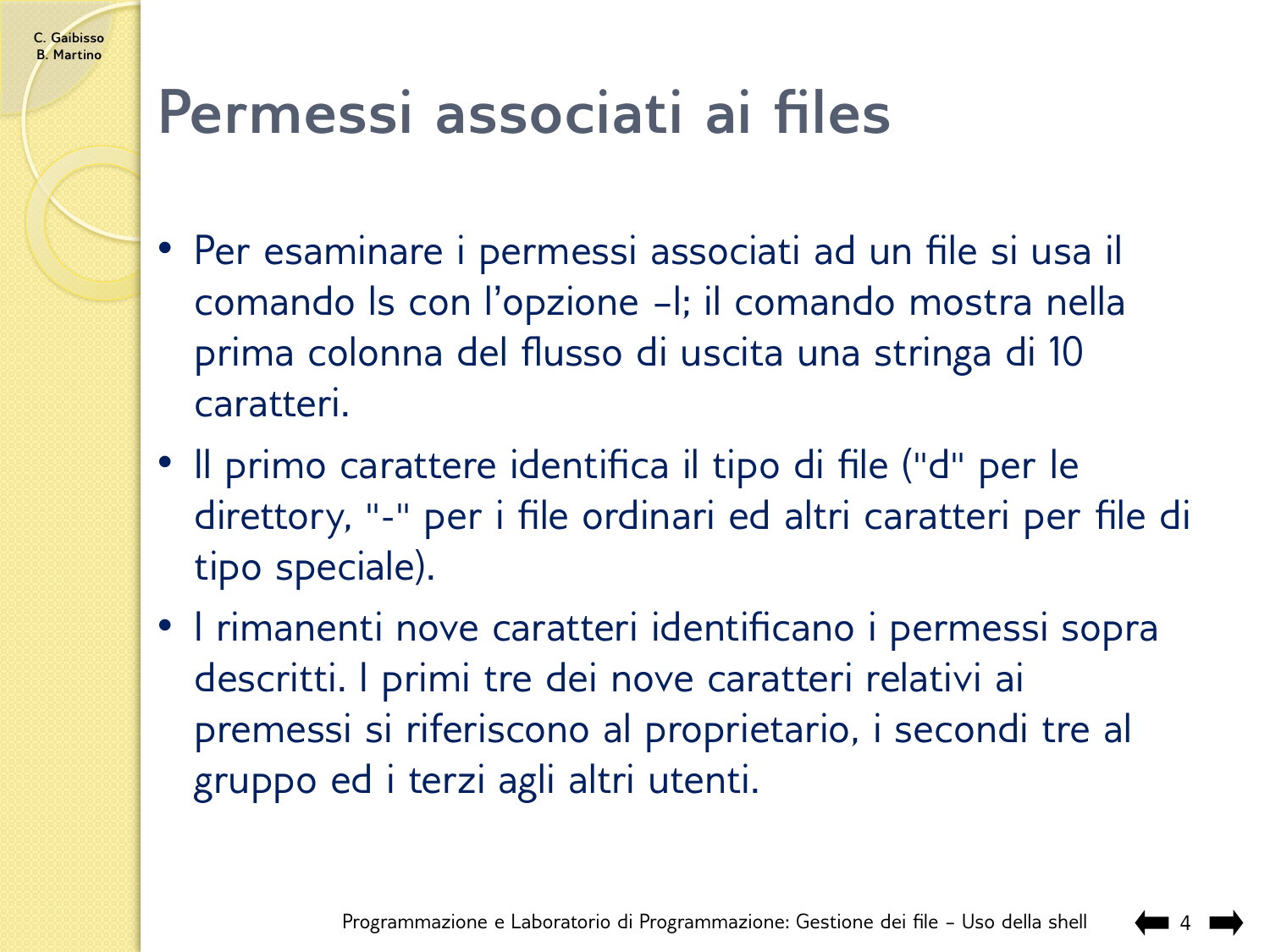

# Permessi associati ai files
Per esaminare i permessi associati ad un file si usa il comando ls con l’opzione –l; il comando mostra nella prima colonna del flusso di uscita una stringa di 10 caratteri.
Il primo carattere identifica il tipo di file ("d" per le direttory, "-" per i file ordinari ed altri caratteri per file di tipo speciale).
I rimanenti nove caratteri identificano i permessi sopra descritti. I primi tre dei nove caratteri relativi ai premessi si riferiscono al proprietario, i secondi tre al gruppo ed i terzi agli altri utenti.
Programmazione e Laboratorio di Programmazione: Gestione dei file – Uso della shell
4